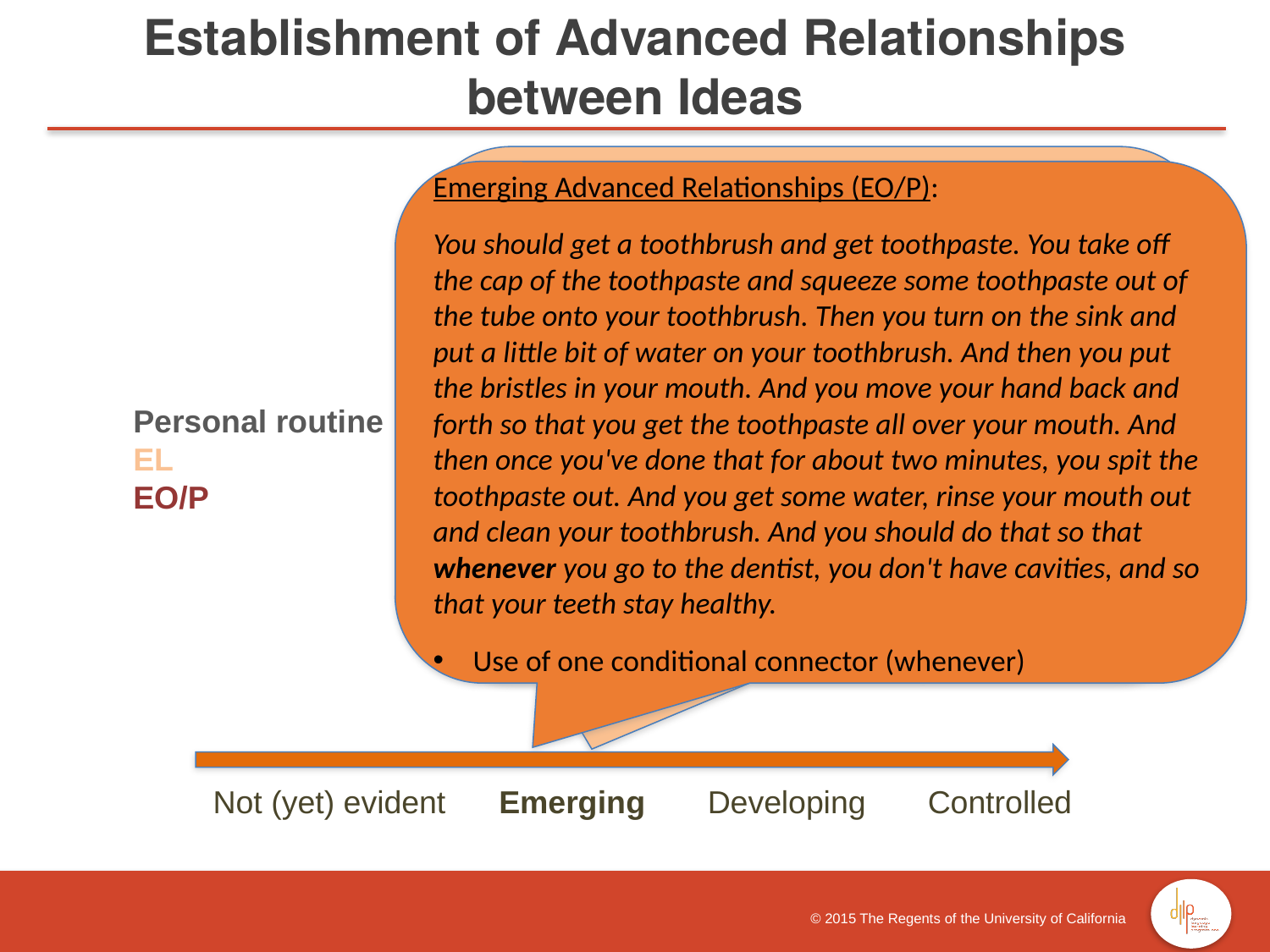

Establishment of Advanced Relationships between Ideas
Emerging Advanced Relationships (EL):

She first has to get the toothpaste and put it on the toothbrush. Rub her teeth. She has to do it because her teeth has to be clean.

Use of one causal connector (because)
Emerging Advanced Relationships (EO/P):

You should get a toothbrush and get toothpaste. You take off the cap of the toothpaste and squeeze some toothpaste out of the tube onto your toothbrush. Then you turn on the sink and put a little bit of water on your toothbrush. And then you put the bristles in your mouth. And you move your hand back and forth so that you get the toothpaste all over your mouth. And then once you've done that for about two minutes, you spit the toothpaste out. And you get some water, rinse your mouth out and clean your toothbrush. And you should do that so that whenever you go to the dentist, you don't have cavities, and so that your teeth stay healthy.

Use of one conditional connector (whenever)

Personal routine
EL
EO/P

         Not (yet) evident      Emerging       Developing       Controlled